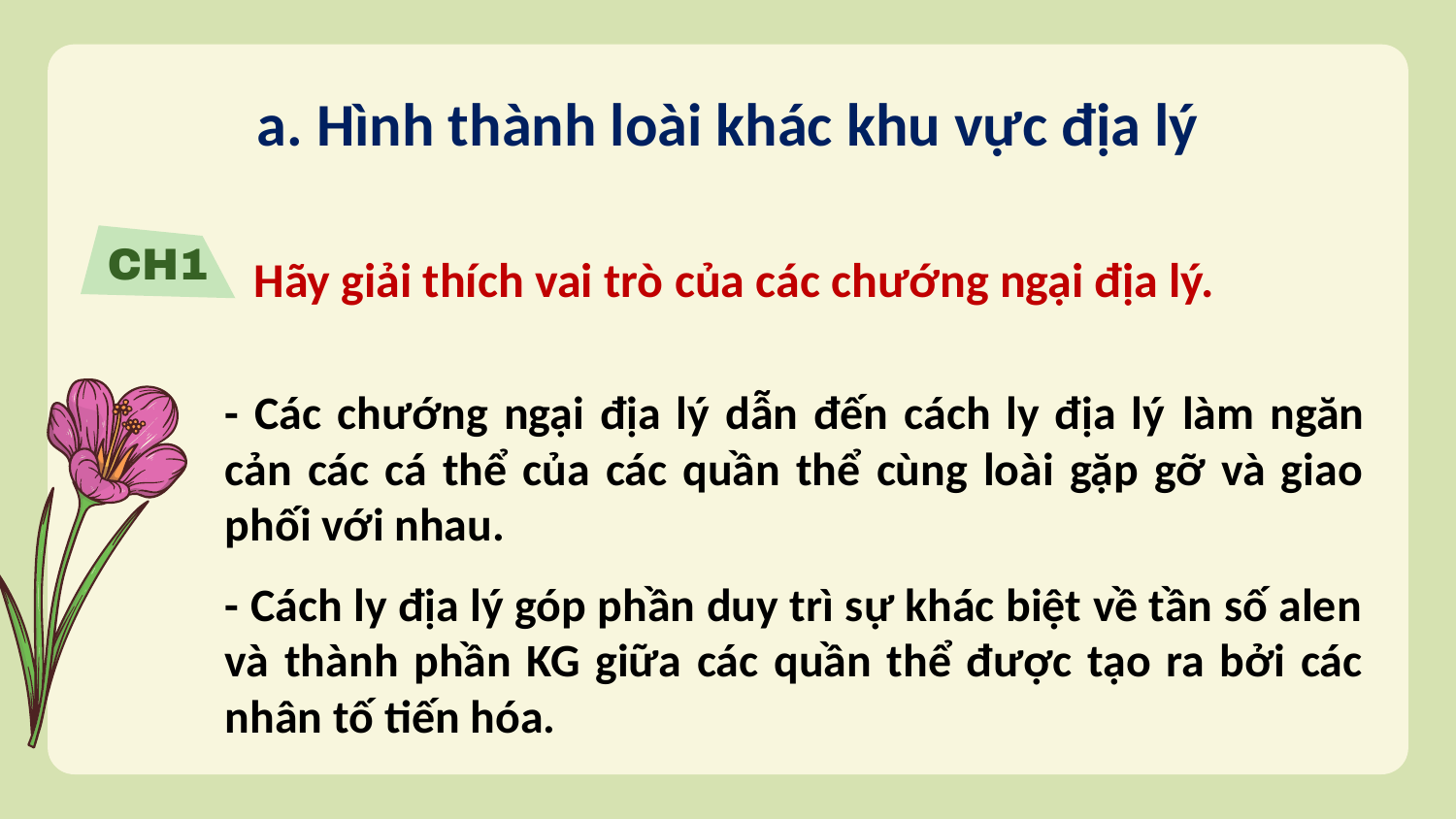

a. Hình thành loài khác khu vực địa lý
CH1
Hãy giải thích vai trò của các chướng ngại địa lý.

- Các chướng ngại địa lý dẫn đến cách ly địa lý làm ngăn cản các cá thể của các quần thể cùng loài gặp gỡ và giao phối với nhau.
- Cách ly địa lý góp phần duy trì sự khác biệt về tần số alen và thành phần KG giữa các quần thể được tạo ra bởi các nhân tố tiến hóa.